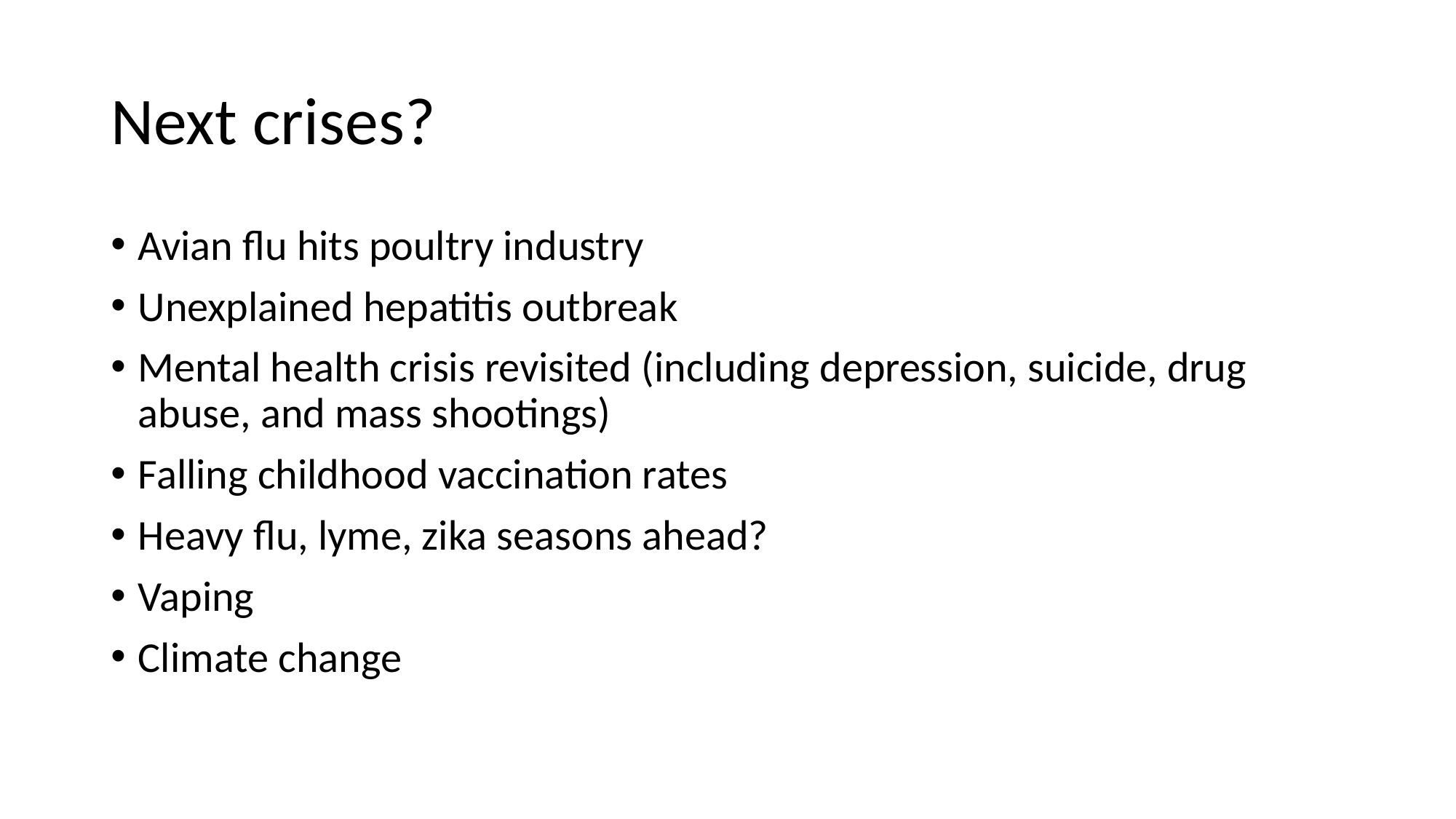

# Next crises?
Avian flu hits poultry industry
Unexplained hepatitis outbreak
Mental health crisis revisited (including depression, suicide, drug abuse, and mass shootings)
Falling childhood vaccination rates
Heavy flu, lyme, zika seasons ahead?
Vaping
Climate change